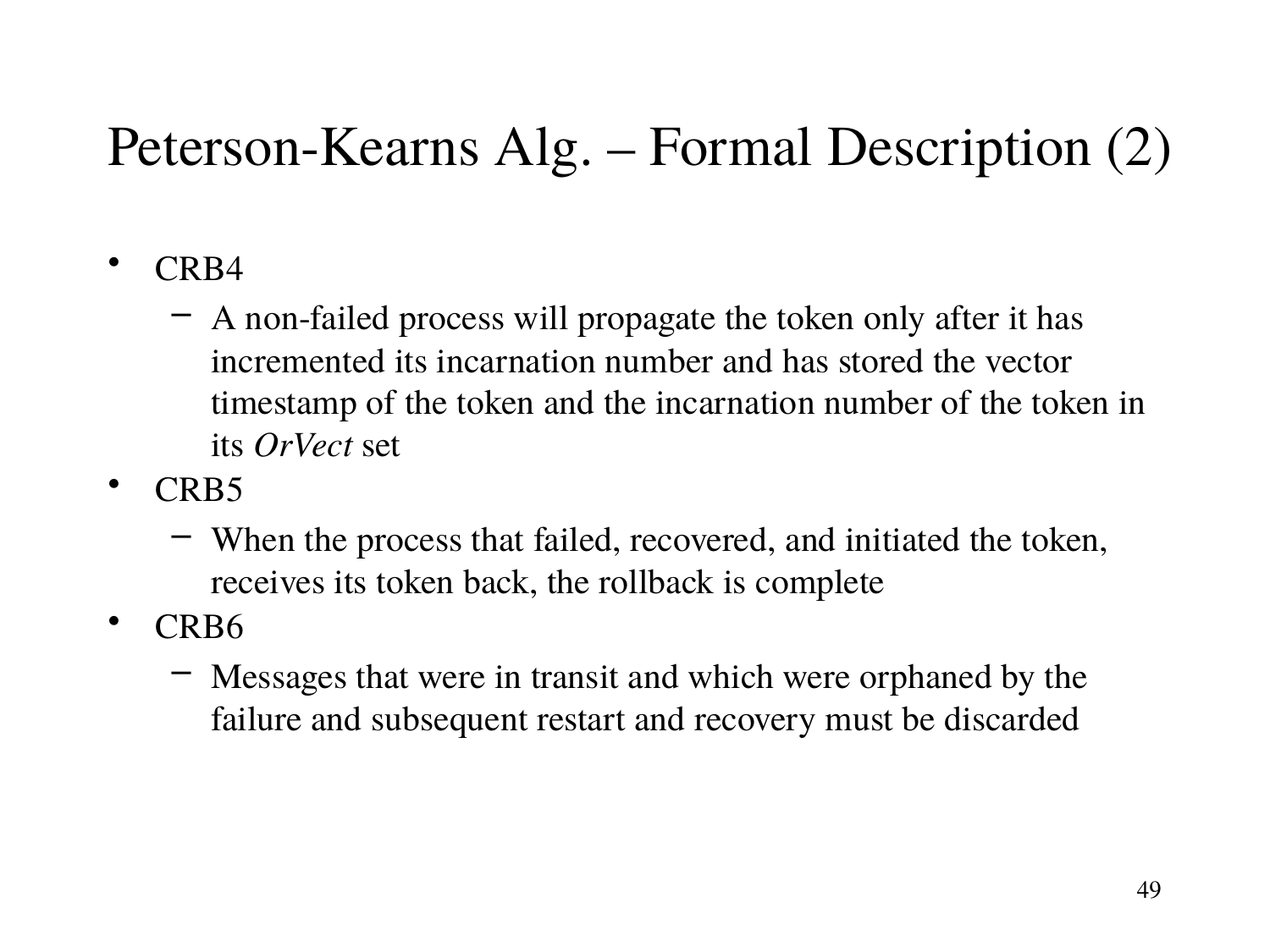

# Peterson-Kearns Alg. – Formal Description (2)
CRB4
A non-failed process will propagate the token only after it has incremented its incarnation number and has stored the vector timestamp of the token and the incarnation number of the token in its OrVect set
CRB5
When the process that failed, recovered, and initiated the token, receives its token back, the rollback is complete
CRB6
Messages that were in transit and which were orphaned by the failure and subsequent restart and recovery must be discarded
49